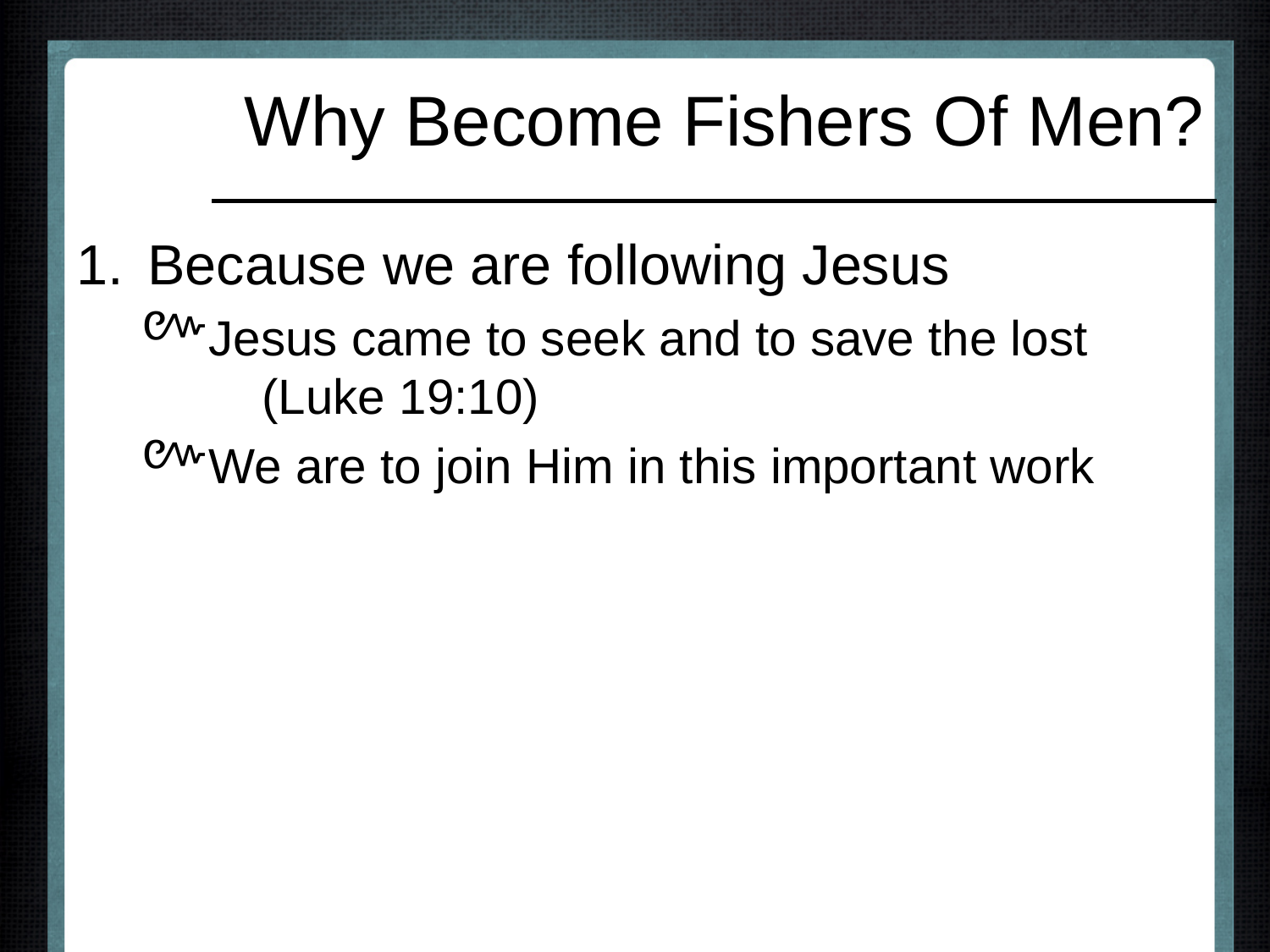

# Why Become Fishers Of Men?
Because we are following Jesus
Jesus came to seek and to save the lost              (Luke 19:10)
We are to join Him in this important work